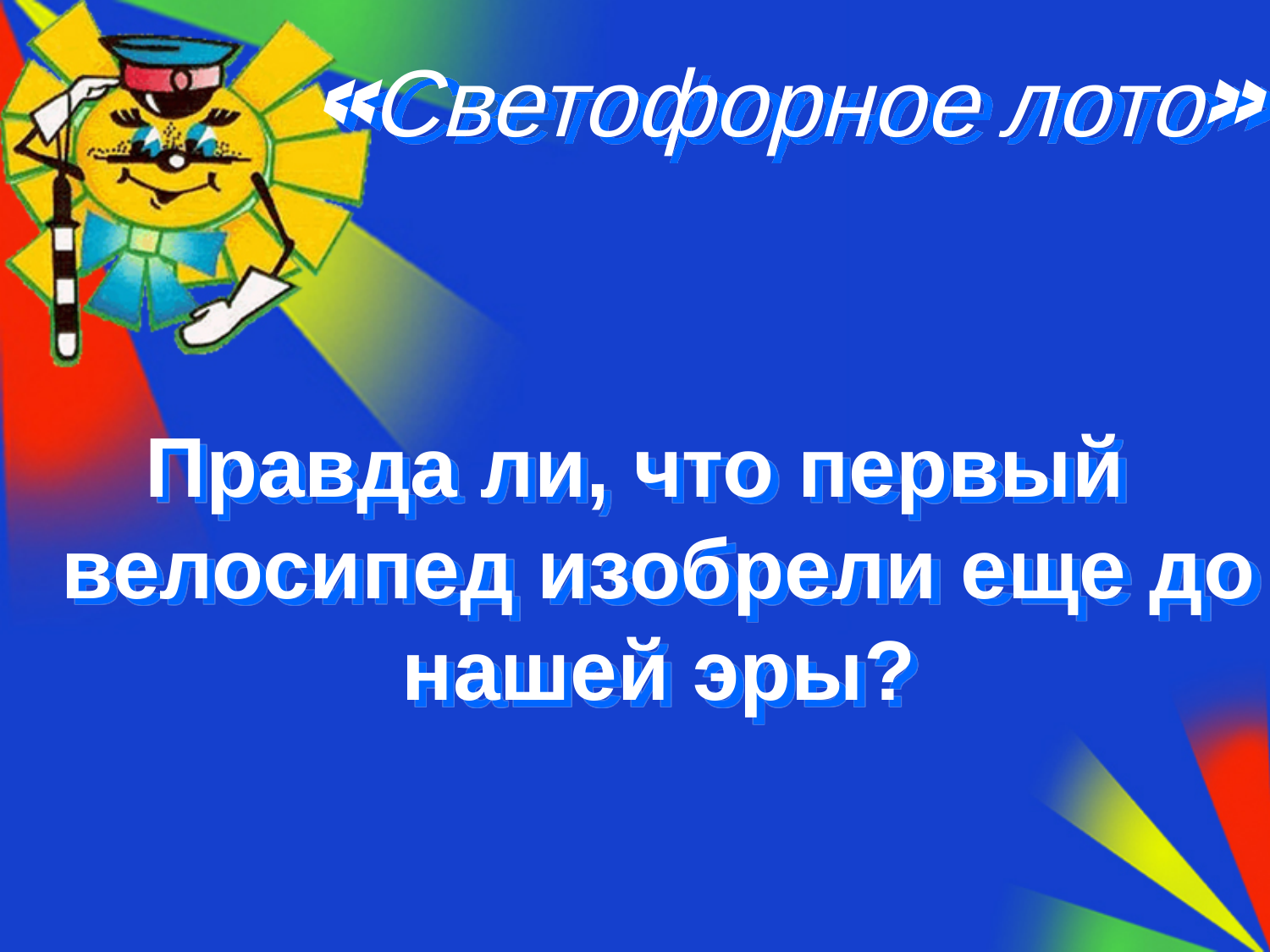

# «Светофорное лото»
Правда ли, что первый велосипед изобрели еще до нашей эры?